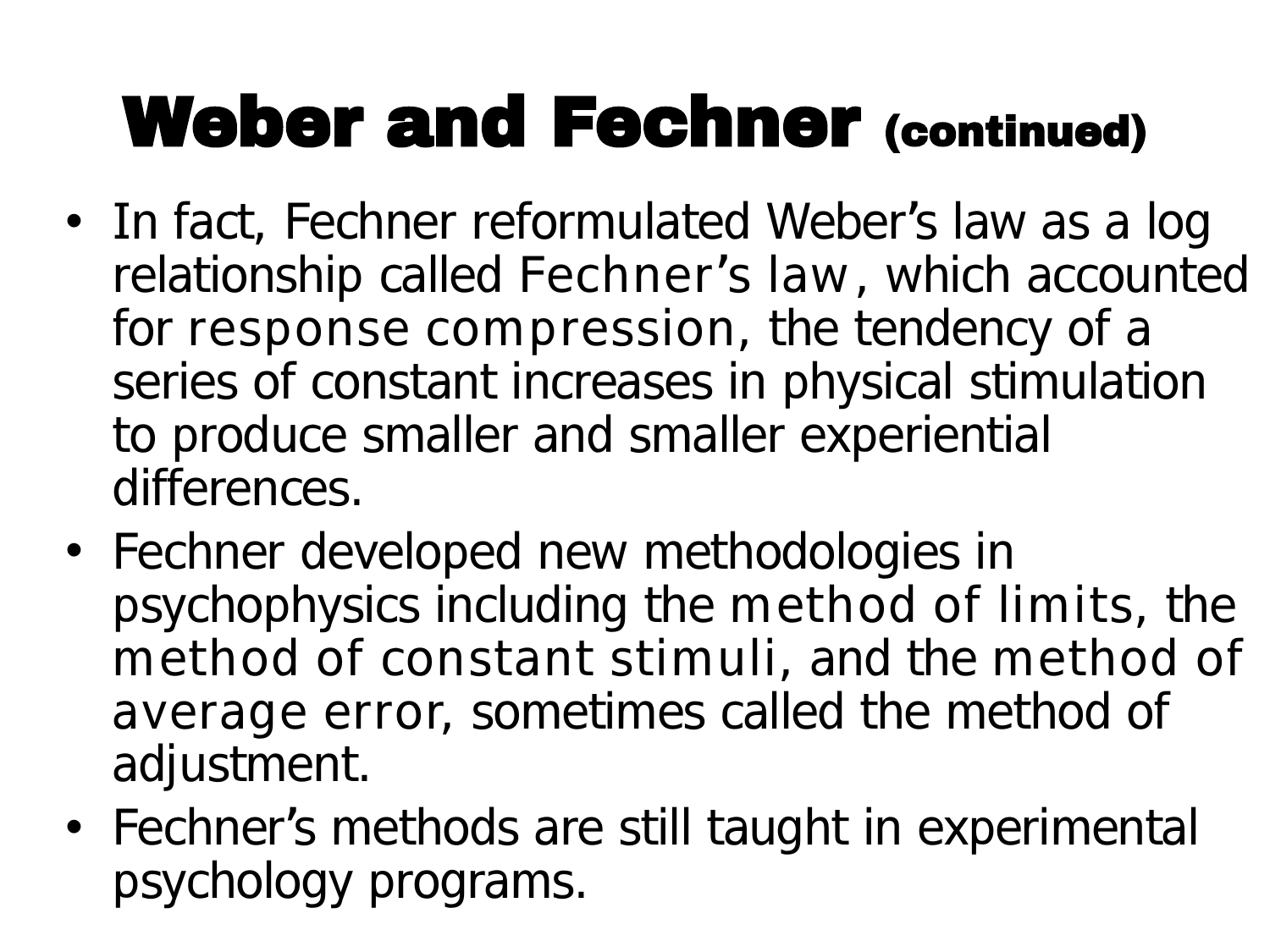

# Weber and Fechner (continued)
In fact, Fechner reformulated Weber’s law as a log relationship called Fechner’s law, which accounted for response compression, the tendency of a series of constant increases in physical stimulation to produce smaller and smaller experiential differences.
Fechner developed new methodologies in psychophysics including the method of limits, the method of constant stimuli, and the method of average error, sometimes called the method of adjustment.
Fechner’s methods are still taught in experimental psychology programs.